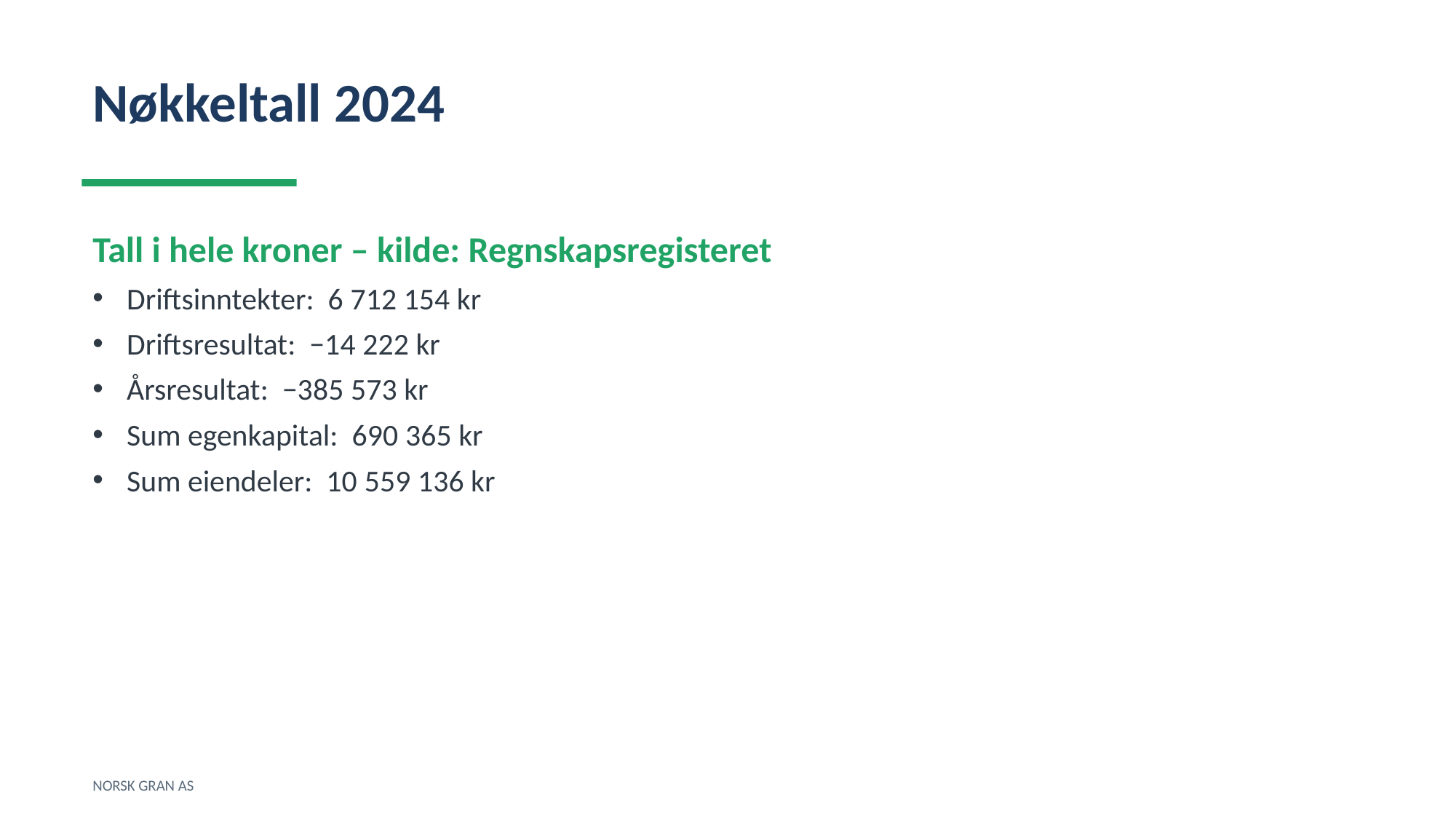

Nøkkeltall 2024

Tall i hele kroner – kilde: Regnskapsregisteret
Driftsinntekter:  6 712 154 kr
Driftsresultat:  −14 222 kr
Årsresultat:  −385 573 kr
Sum egenkapital:  690 365 kr
Sum eiendeler:  10 559 136 kr
NORSK GRAN AS